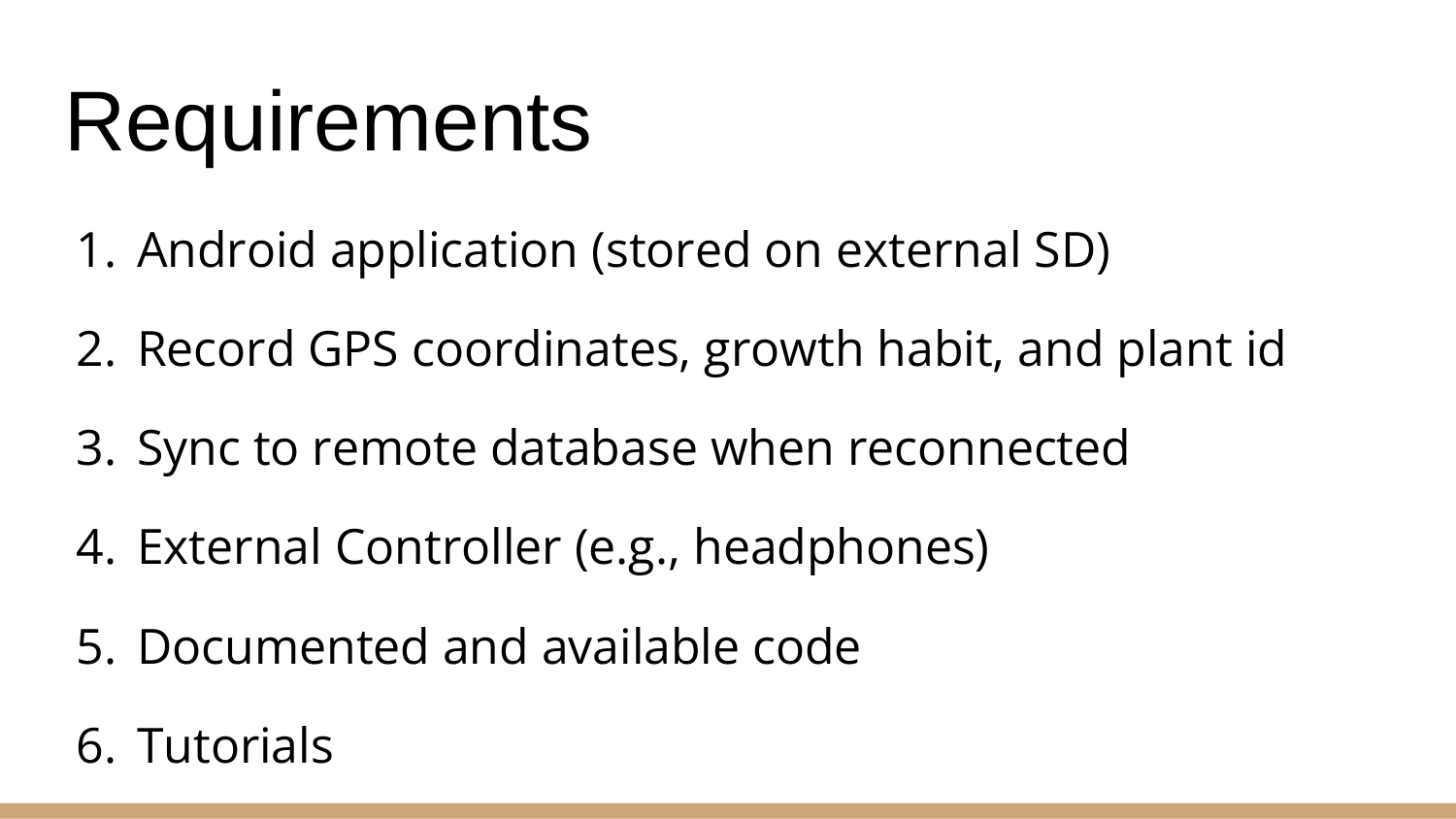

# Requirements
Android application (stored on external SD)
Record GPS coordinates, growth habit, and plant id
Sync to remote database when reconnected
External Controller (e.g., headphones)
Documented and available code
Tutorials